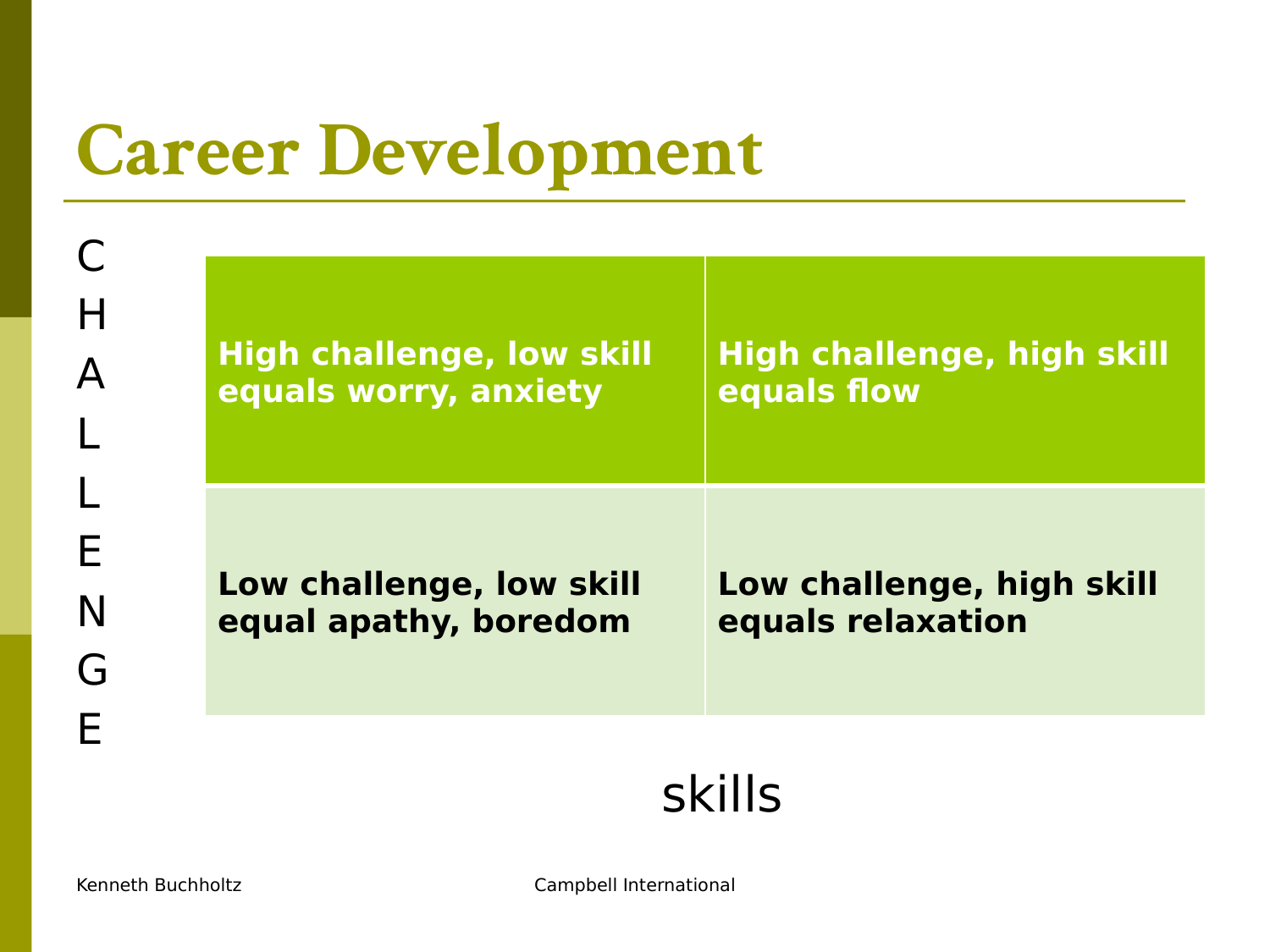

# Career Development
C
H
A
L
L
E
N
G
E
		skills

| High challenge, low skill equals worry, anxiety | High challenge, high skill equals flow |
| --- | --- |
| Low challenge, low skill equal apathy, boredom | Low challenge, high skill equals relaxation |
Kenneth Buchholtz
Campbell International